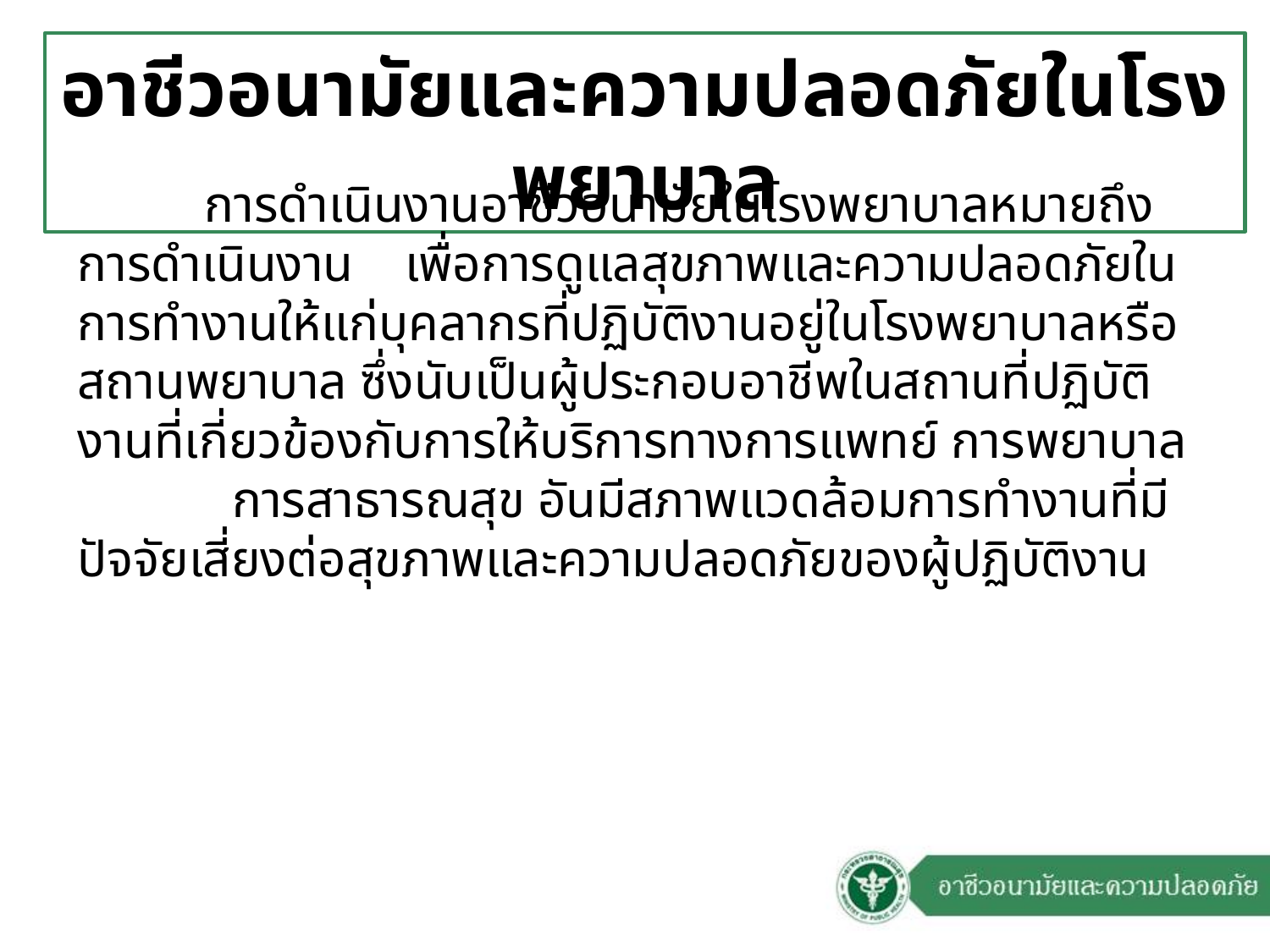

อาชีวอนามัยและความปลอดภัยในโรงพยาบาล
	การดำเนินงานอาชีวอนามัยในโรงพยาบาลหมายถึง การดำเนินงาน    เพื่อการดูแลสุขภาพและความปลอดภัยในการทำงานให้แก่บุคลากรที่ปฏิบัติงานอยู่ในโรงพยาบาลหรือสถานพยาบาล ซึ่งนับเป็นผู้ประกอบอาชีพในสถานที่ปฏิบัติงานที่เกี่ยวข้องกับการให้บริการทางการแพทย์ การพยาบาล              การสาธารณสุข อันมีสภาพแวดล้อมการทำงานที่มีปัจจัยเสี่ยงต่อสุขภาพและความปลอดภัยของผู้ปฏิบัติงาน